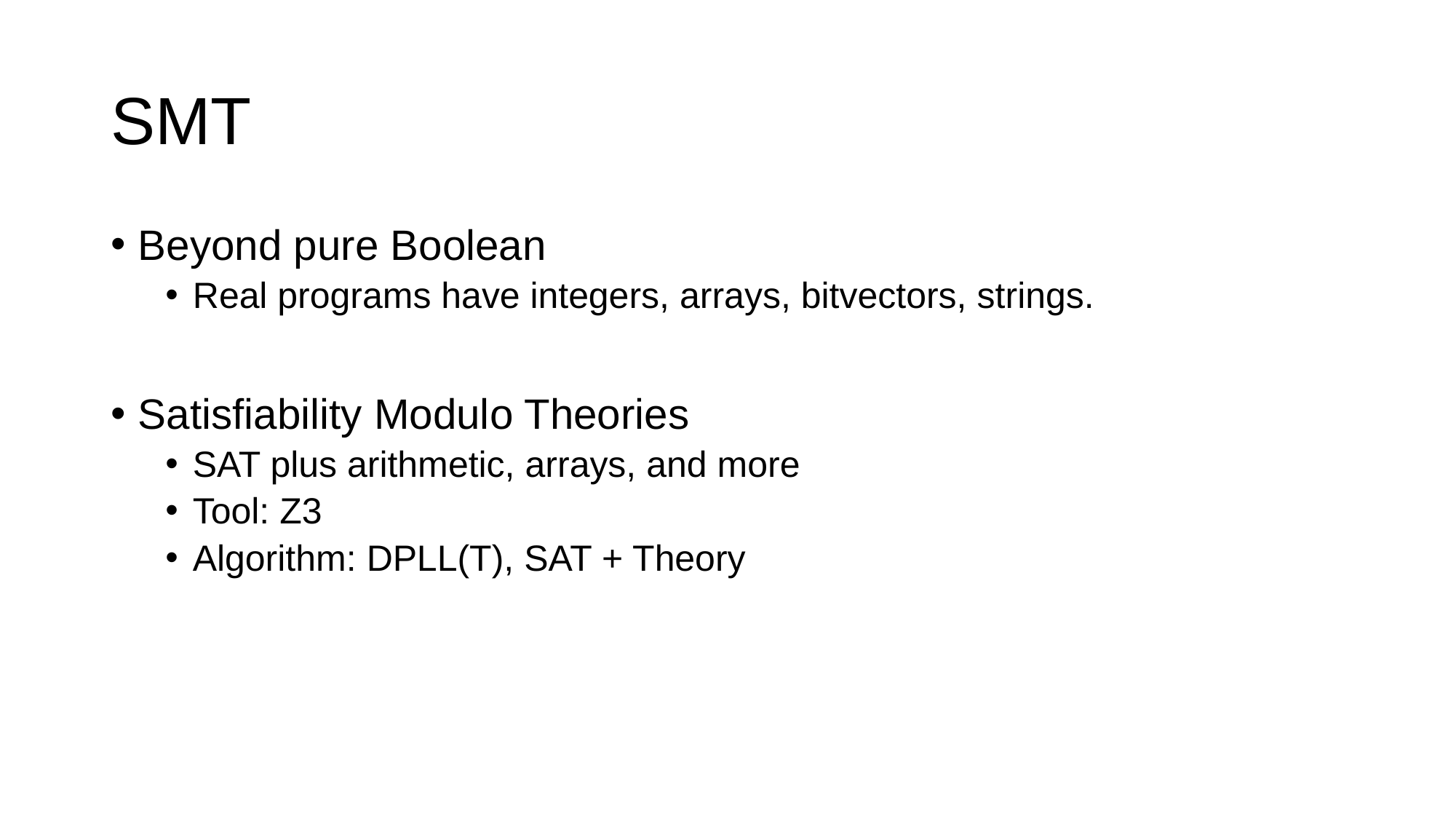

# SMT
Beyond pure Boolean
Real programs have integers, arrays, bitvectors, strings.

Satisfiability Modulo Theories
SAT plus arithmetic, arrays, and more
Tool: Z3
Algorithm: DPLL(T), SAT + Theory